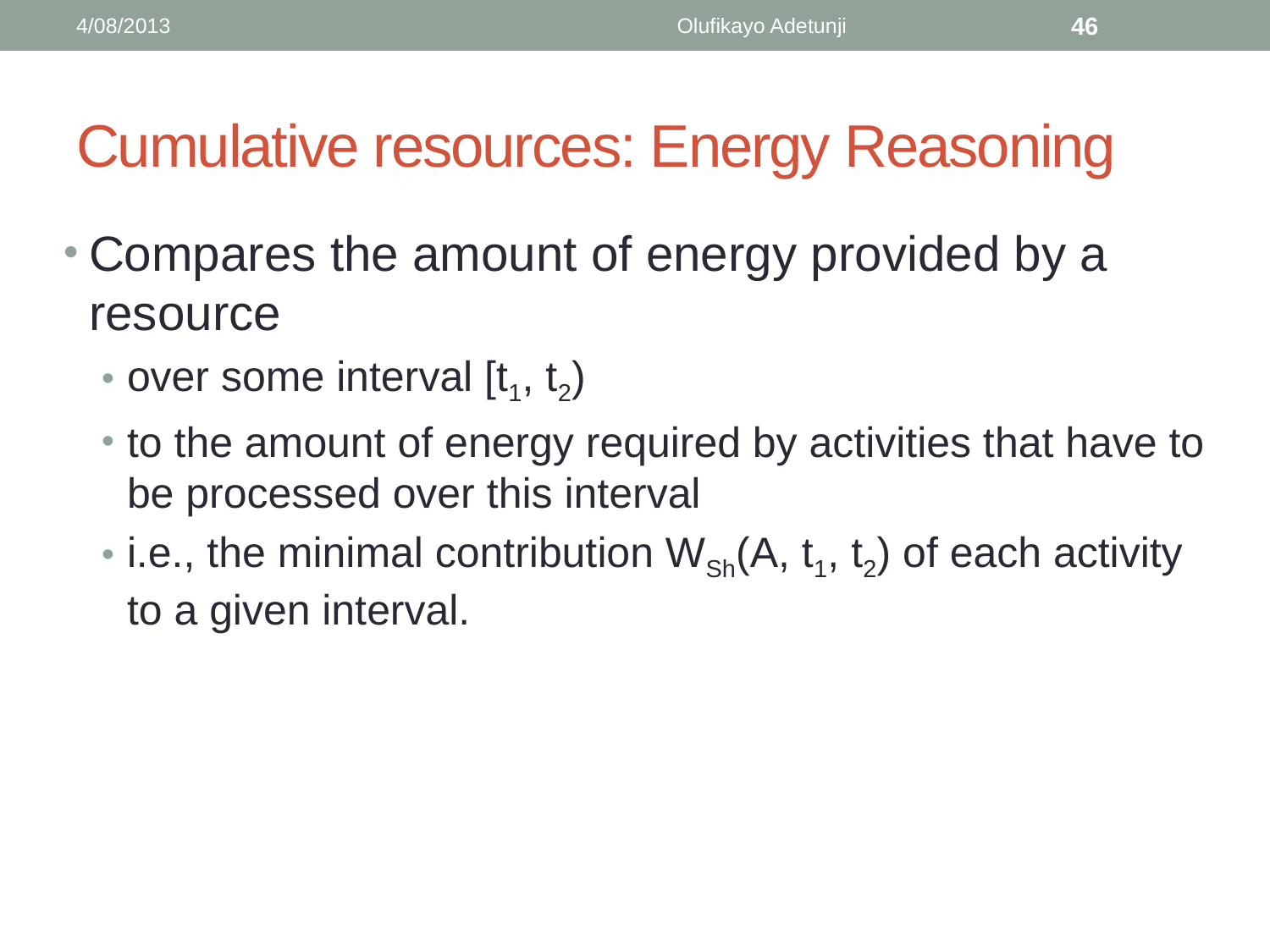

4/08/2013
Olufikayo Adetunji
46
# Cumulative resources: Energy Reasoning
Compares the amount of energy provided by a resource
over some interval [t1, t2)
to the amount of energy required by activities that have to be processed over this interval
i.e., the minimal contribution WSh(A, t1, t2) of each activity to a given interval.